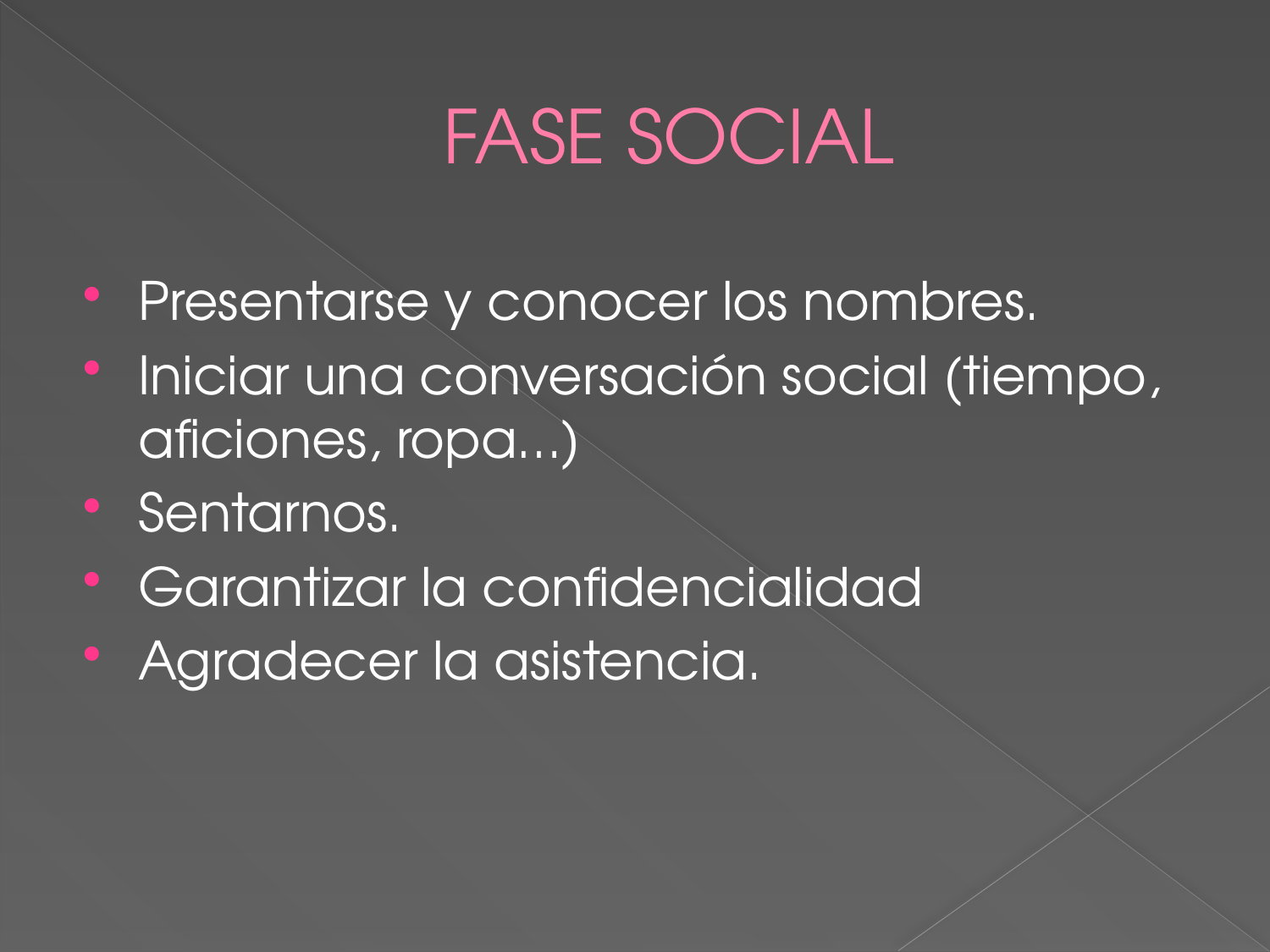

# FASE SOCIAL
Presentarse y conocer los nombres.
Iniciar una conversación social (tiempo, aficiones, ropa…)
Sentarnos.
Garantizar la confidencialidad
Agradecer la asistencia.